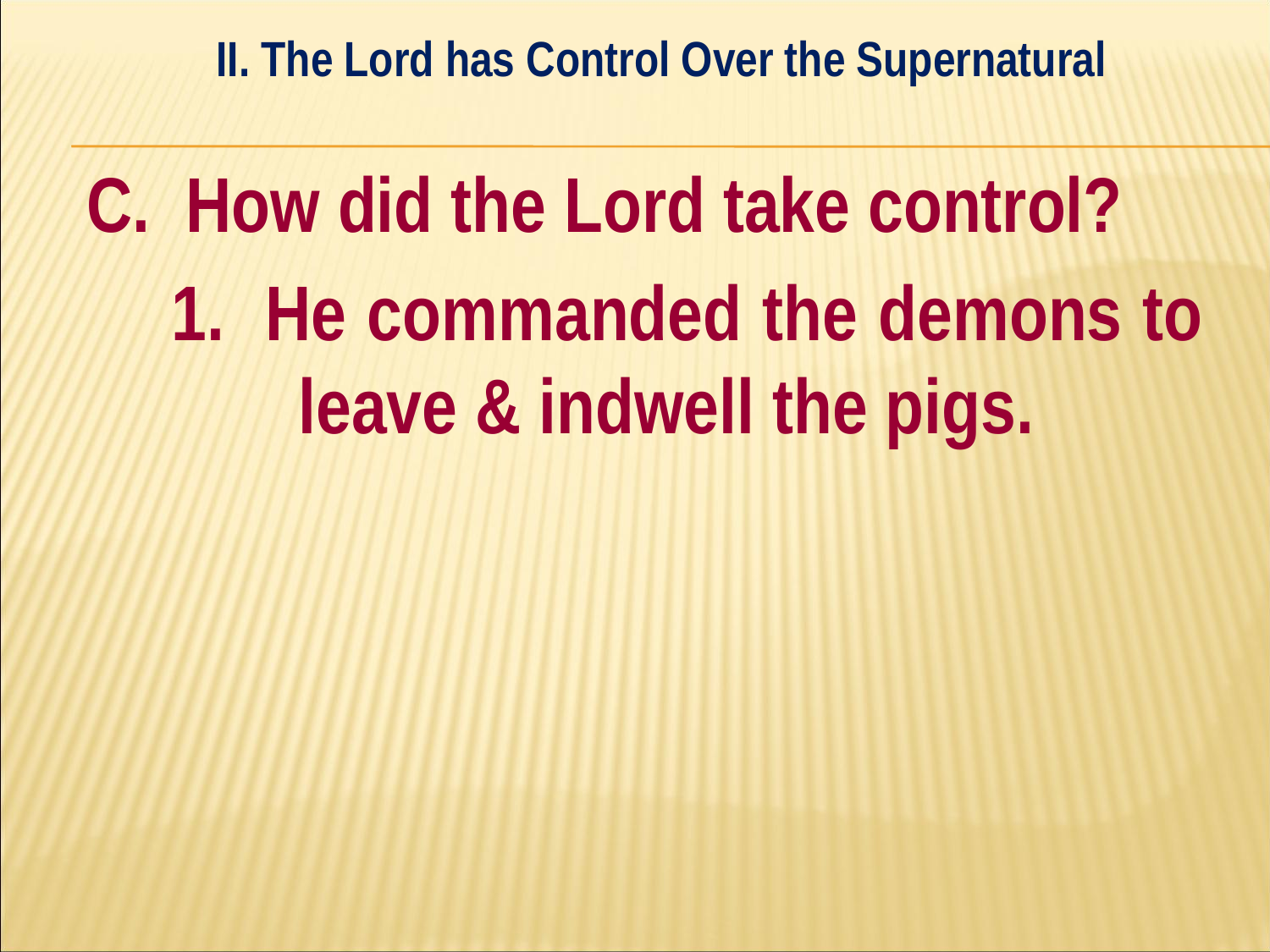

II. The Lord has Control Over the Supernatural
#
C.  How did the Lord take control?
	1.  He commanded the demons to 	leave & indwell the pigs.